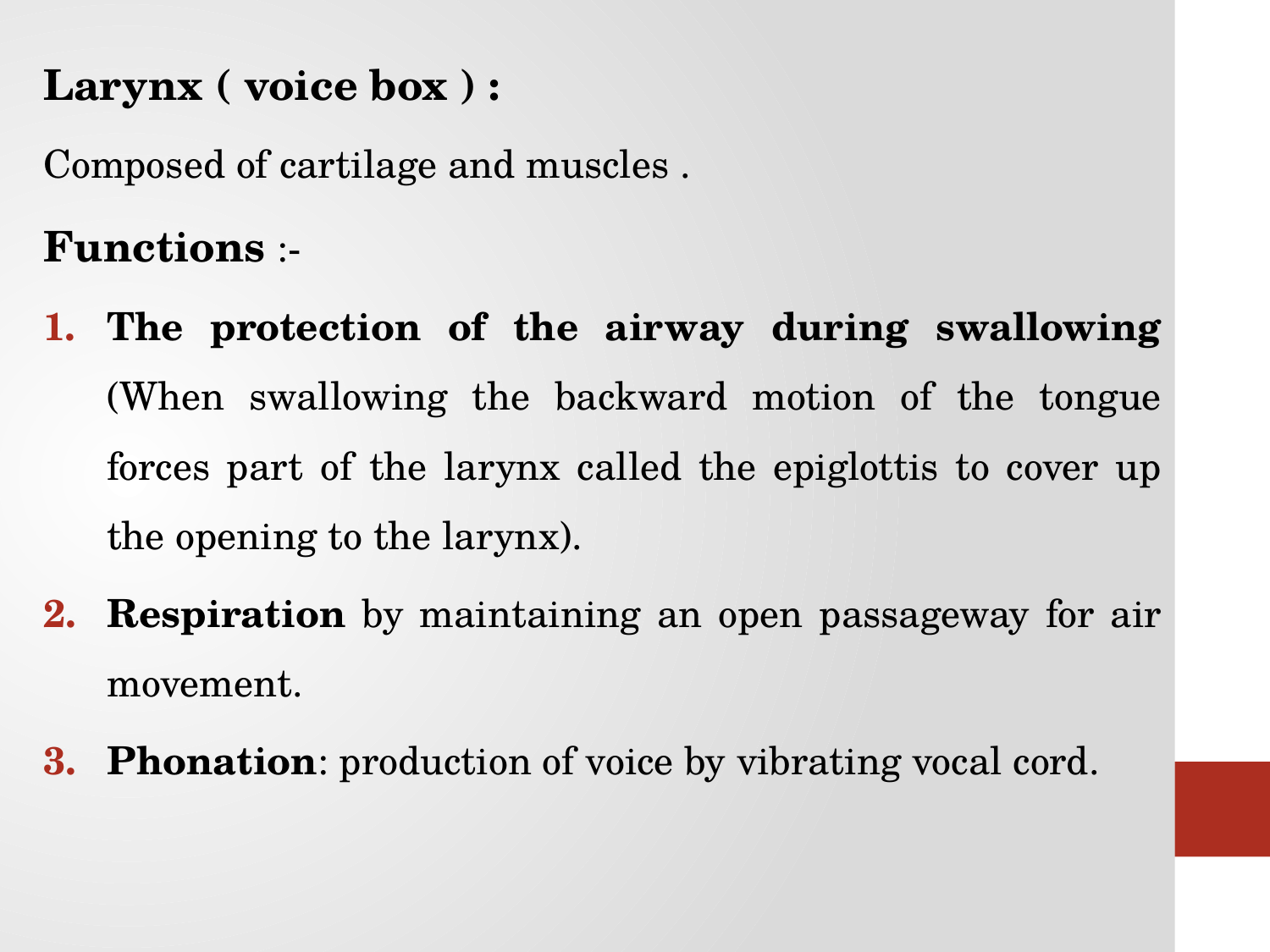

Larynx ( voice box ) :
Composed of cartilage and muscles .
Functions :-
The protection of the airway during swallowing (When swallowing the backward motion of the tongue forces part of the larynx called the epiglottis to cover up the opening to the larynx).
Respiration by maintaining an open passageway for air movement.
Phonation: production of voice by vibrating vocal cord.